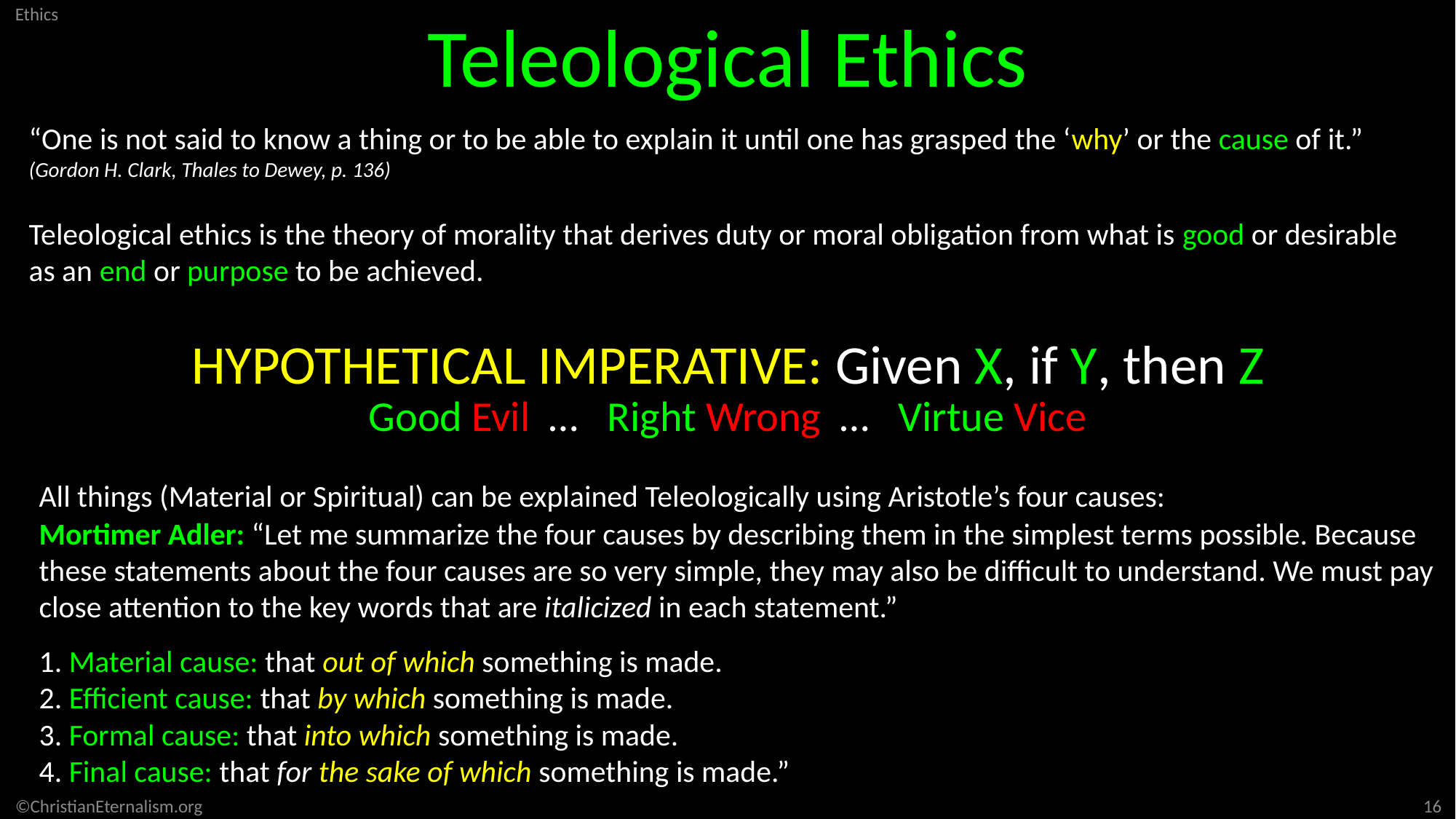

Teleological Ethics
“One is not said to know a thing or to be able to explain it until one has grasped the ‘why’ or the cause of it.” (Gordon H. Clark, Thales to Dewey, p. 136)
Teleological ethics is the theory of morality that derives duty or moral obligation from what is good or desirable as an end or purpose to be achieved.
HYPOTHETICAL IMPERATIVE: Given X, if Y, then Z
Good Evil  …   Right Wrong  …   Virtue Vice
All things (Material or Spiritual) can be explained Teleologically using Aristotle’s four causes:
Mortimer Adler: “Let me summarize the four causes by describing them in the simplest terms possible. Because these statements about the four causes are so very simple, they may also be difficult to understand. We must pay close attention to the key words that are italicized in each statement.”

1. Material cause: that out of which something is made.
2. Efficient cause: that by which something is made.
3. Formal cause: that into which something is made.
4. Final cause: that for the sake of which something is made.”

16
©ChristianEternalism.org